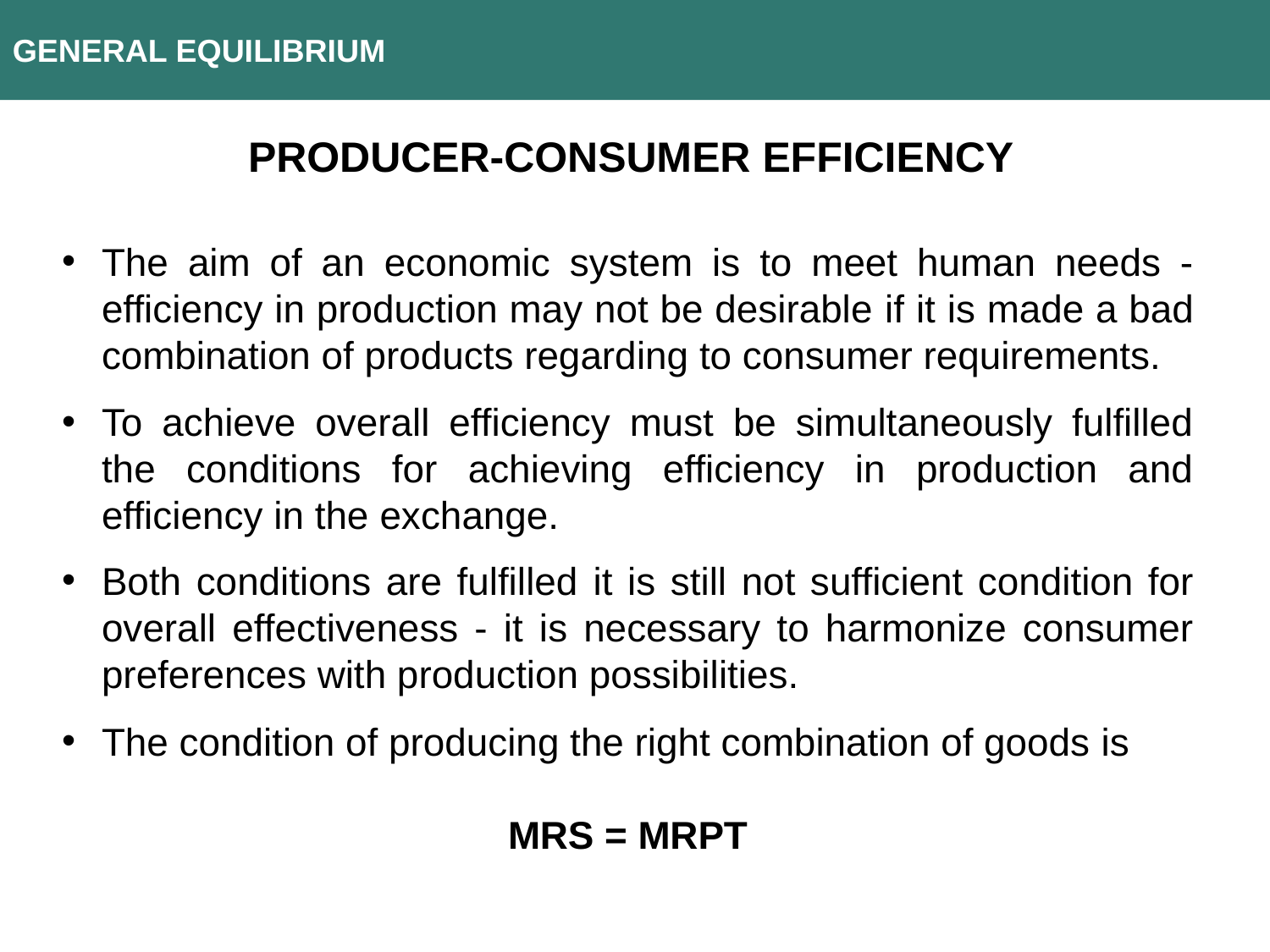

GENERAL EQUILIBRIUM
PRODUCER-CONSUMER EFFICIENCY
The aim of an economic system is to meet human needs - efficiency in production may not be desirable if it is made a bad combination of products regarding to consumer requirements.

To achieve overall efficiency must be simultaneously fulfilled the conditions for achieving efficiency in production and efficiency in the exchange.

Both conditions are fulfilled it is still not sufficient condition for overall effectiveness - it is necessary to harmonize consumer preferences with production possibilities.

The condition of producing the right combination of goods is

MRS = MRPT